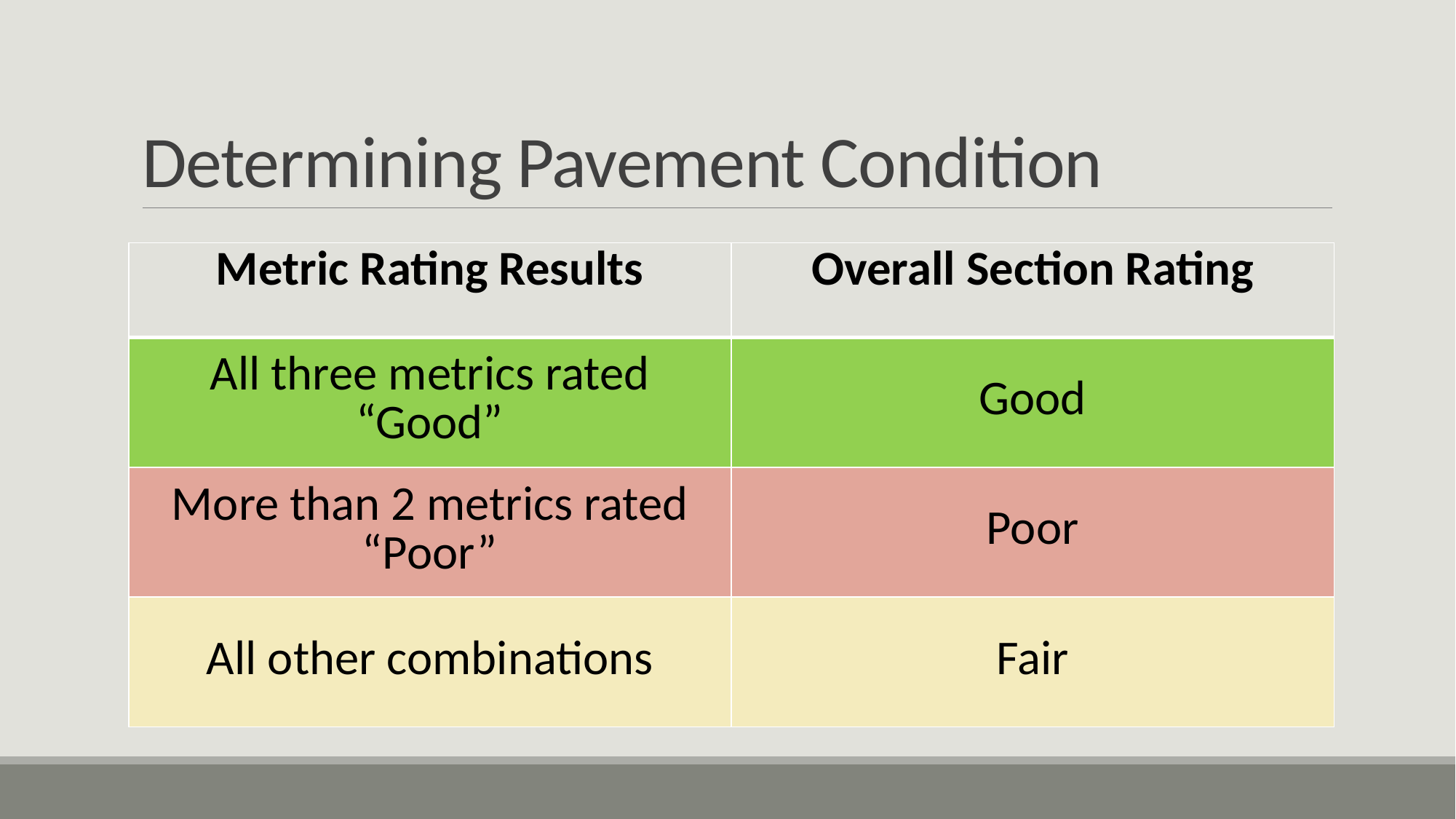

# Determining Pavement Condition
| Metric Rating Results | Overall Section Rating |
| --- | --- |
| All three metrics rated “Good” | Good |
| More than 2 metrics rated “Poor” | Poor |
| All other combinations | Fair |